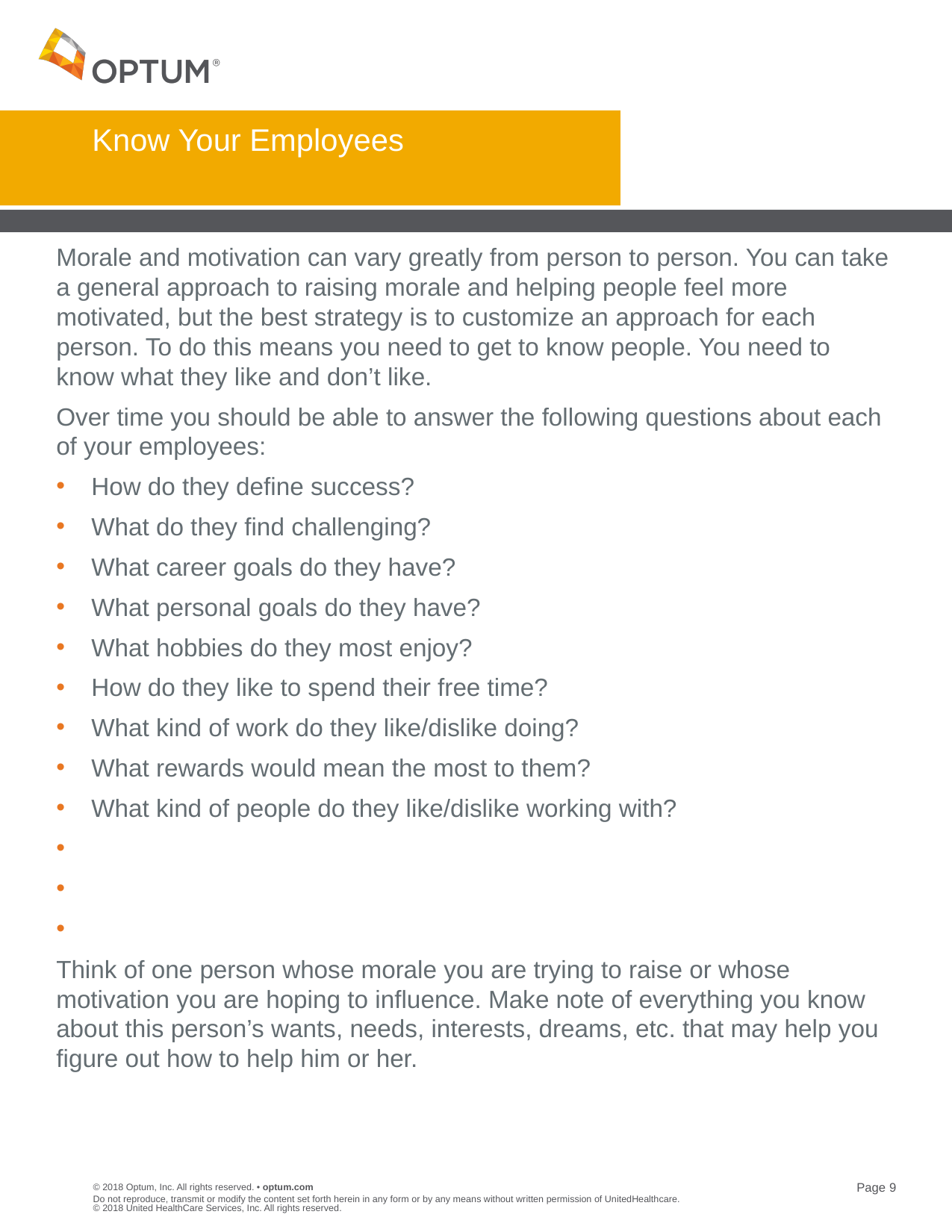

# Know Your Employees
Morale and motivation can vary greatly from person to person. You can take a general approach to raising morale and helping people feel more motivated, but the best strategy is to customize an approach for each person. To do this means you need to get to know people. You need to know what they like and don’t like.
Over time you should be able to answer the following questions about each of your employees:
How do they define success?
What do they find challenging?
What career goals do they have?
What personal goals do they have?
What hobbies do they most enjoy?
How do they like to spend their free time?
What kind of work do they like/dislike doing?
What rewards would mean the most to them?
What kind of people do they like/dislike working with?

Think of one person whose morale you are trying to raise or whose motivation you are hoping to influence. Make note of everything you know about this person’s wants, needs, interests, dreams, etc. that may help you figure out how to help him or her.
Do not reproduce, transmit or modify the content set forth herein in any form or by any means without written permission of UnitedHealthcare. © 2018 United HealthCare Services, Inc. All rights reserved.